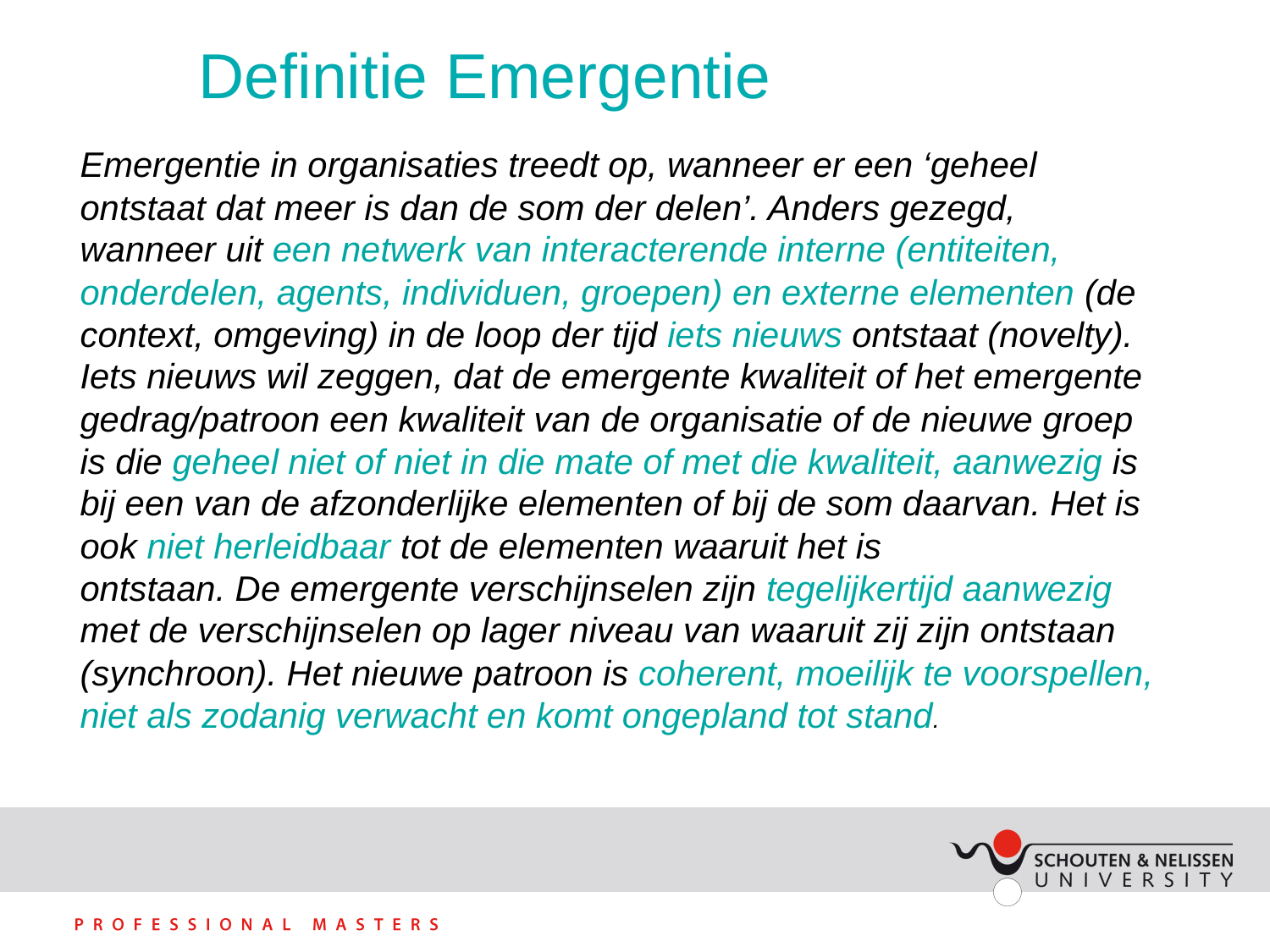

# Definitie Emergentie
Emergentie in organisaties treedt op, wanneer er een ‘geheel ontstaat dat meer is dan de som der delen’. Anders gezegd, wanneer uit een netwerk van interacterende interne (entiteiten, onderdelen, agents, individuen, groepen) en externe elementen (de context, omgeving) in de loop der tijd iets nieuws ontstaat (novelty). Iets nieuws wil zeggen, dat de emergente kwaliteit of het emergente gedrag/patroon een kwaliteit van de organisatie of de nieuwe groep is die geheel niet of niet in die mate of met die kwaliteit, aanwezig is bij een van de afzonderlijke elementen of bij de som daarvan. Het is ook niet herleidbaar tot de elementen waaruit het is ontstaan. De emergente verschijnselen zijn tegelijkertijd aanwezig met de verschijnselen op lager niveau van waaruit zij zijn ontstaan (synchroon). Het nieuwe patroon is coherent, moeilijk te voorspellen, niet als zodanig verwacht en komt ongepland tot stand.